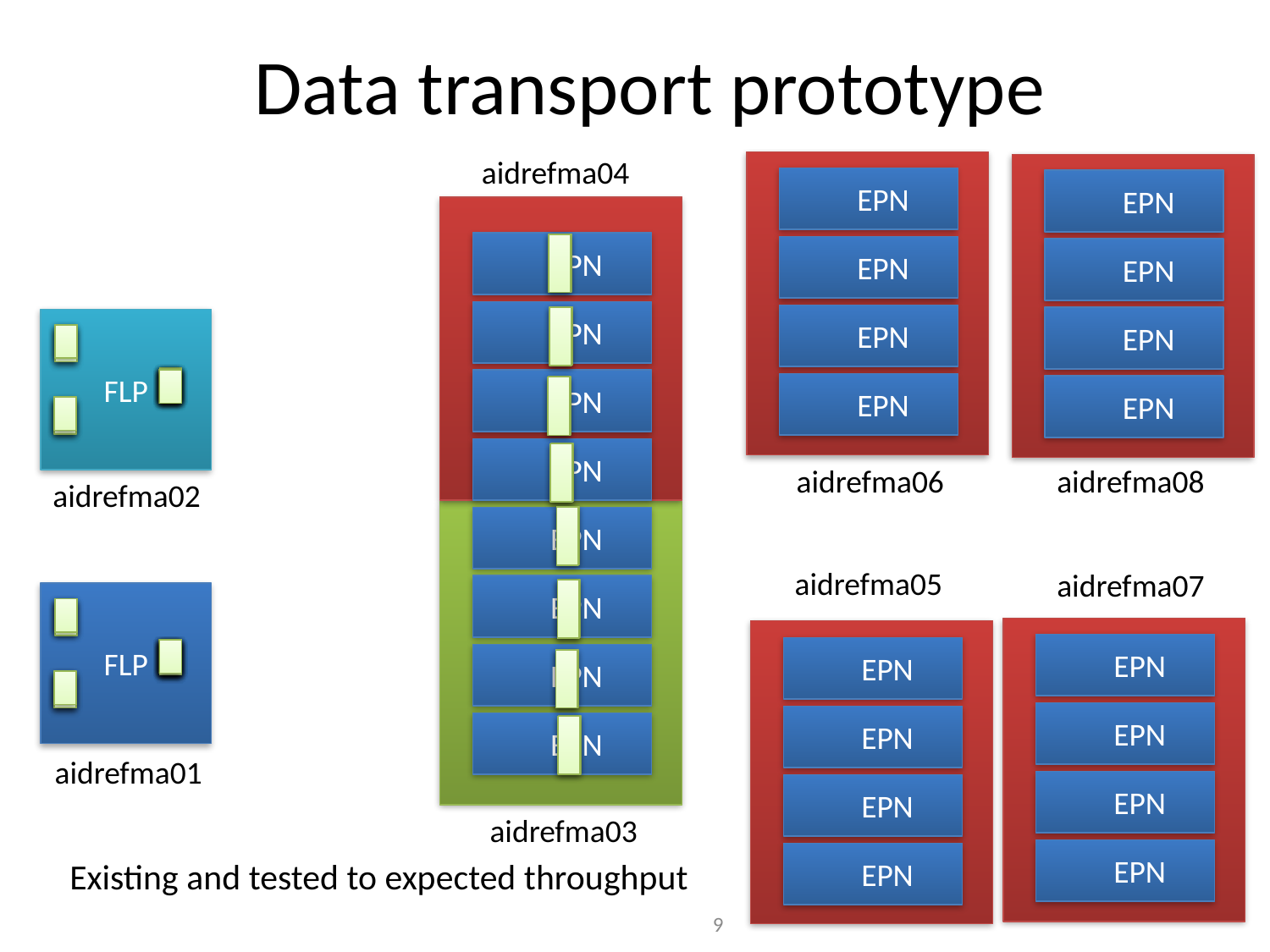

# Data transport prototype
aidrefma04

    EPN
    EPN
    EPN
    EPN

    EPN
    EPN
    EPN
    EPN

    EPN

    EPN

FLP

    EPN

    EPN

aidrefma06
aidrefma08
aidrefma02

    EPN
aidrefma05
aidrefma07
    EPN

FLP

    EPN
    EPN
    EPN
    EPN

    EPN
    EPN
    EPN
    EPN

    EPN

    EPN

aidrefma01
aidrefma03
Existing and tested to expected throughput
9